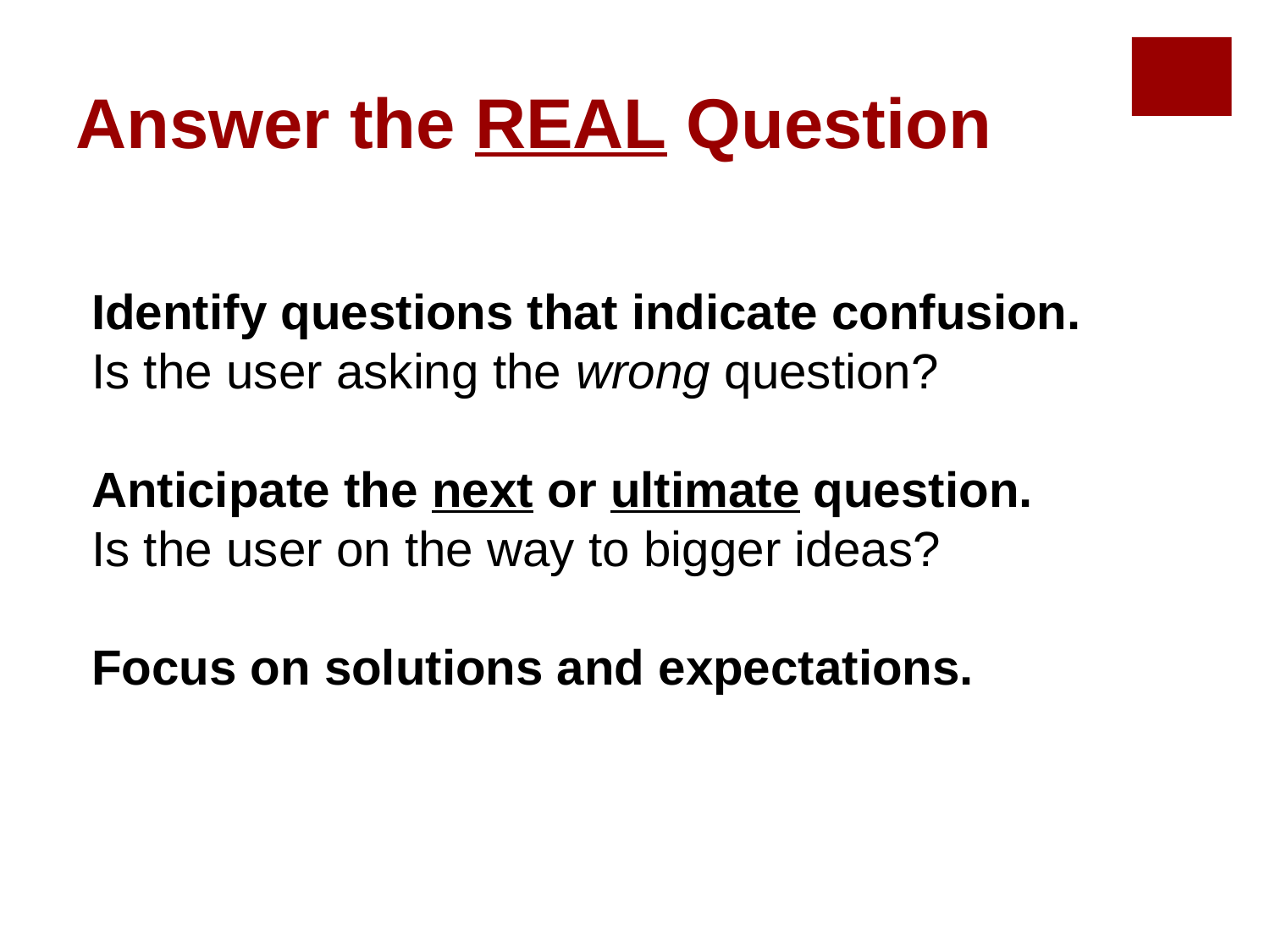

Answer the REAL Question
Identify questions that indicate confusion.
Is the user asking the wrong question?

Anticipate the next or ultimate question.
Is the user on the way to bigger ideas?

Focus on solutions and expectations.